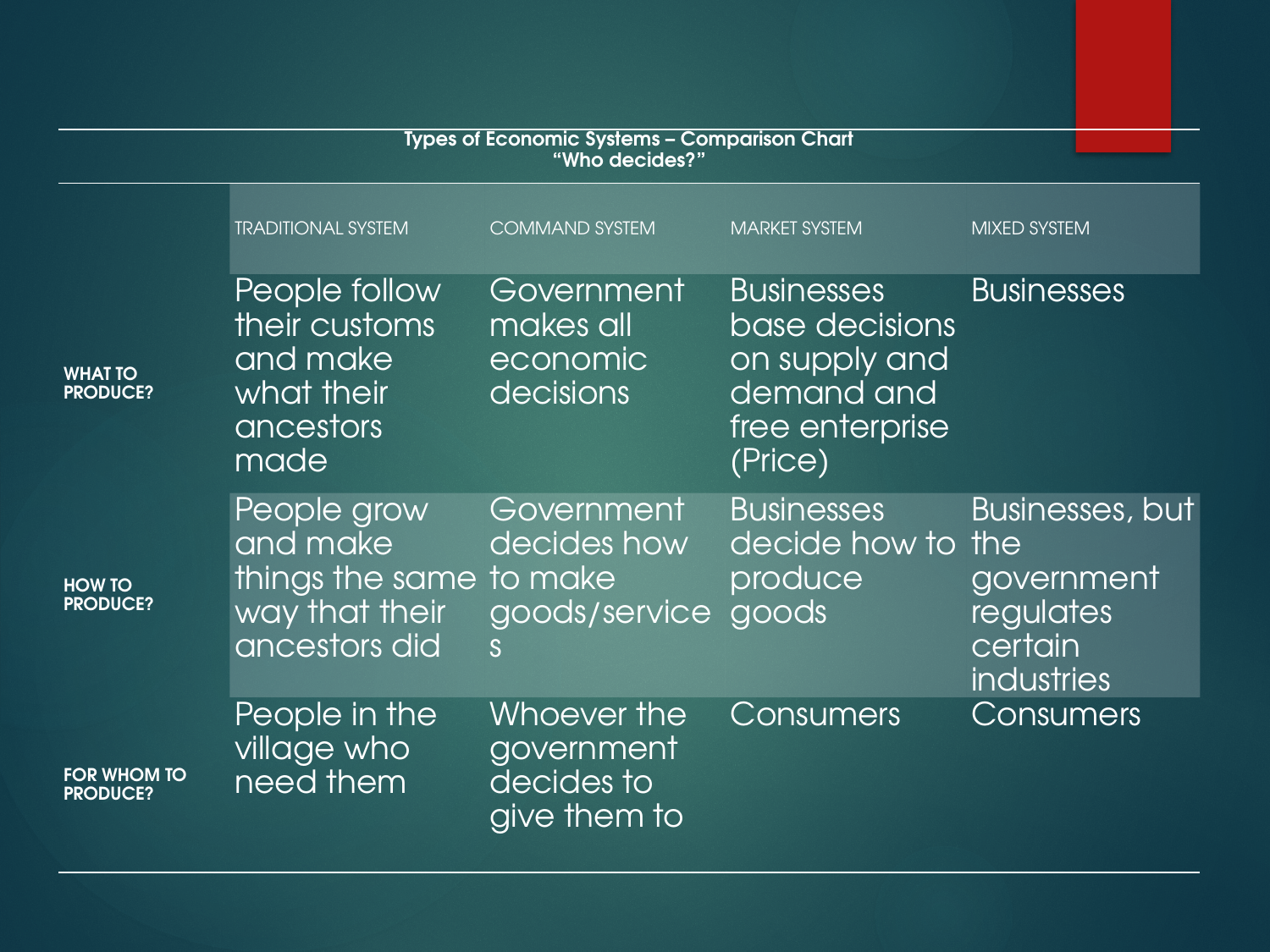

| Types of Economic Systems – Comparison Chart “Who decides?” |  |  |  |  |
| --- | --- | --- | --- | --- |
|  | TRADITIONAL SYSTEM | COMMAND SYSTEM | MARKET SYSTEM | MIXED SYSTEM |
| WHAT TO PRODUCE? | People follow their customs and make what their ancestors made | Government makes all economic decisions | Businesses base decisions on supply and demand and free enterprise (Price) | Businesses |
| HOW TO PRODUCE? | People grow and make things the same way that their ancestors did | Government decides how to make goods/services | Businesses decide how to produce goods | Businesses, but the government regulates certain industries |
| FOR WHOM TO PRODUCE? | People in the village who need them | Whoever the government decides to give them to | Consumers | Consumers |